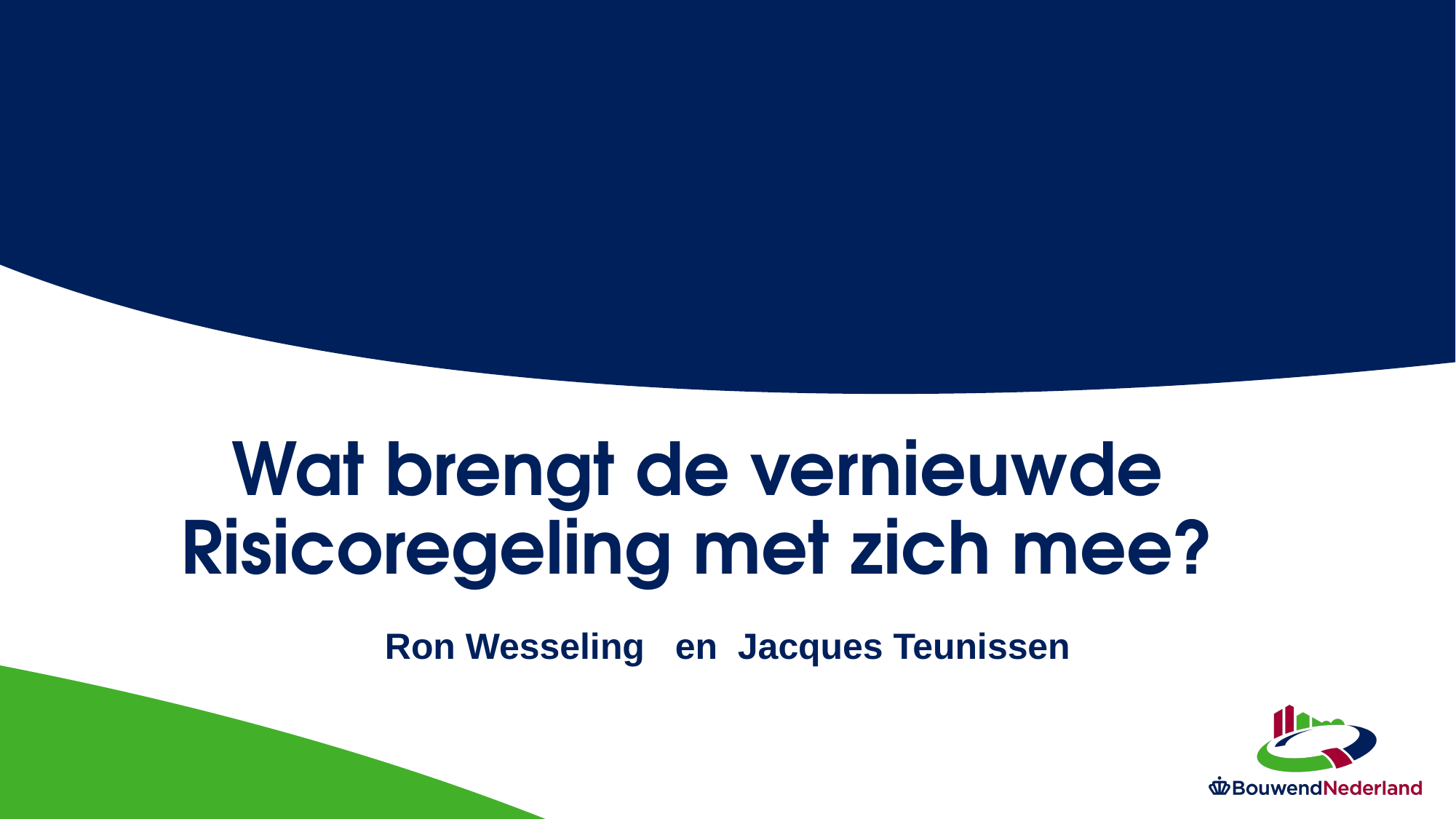

# Wat brengt de vernieuwde Risicoregeling met zich mee?
Ron Wesseling   en  Jacques Teunissen